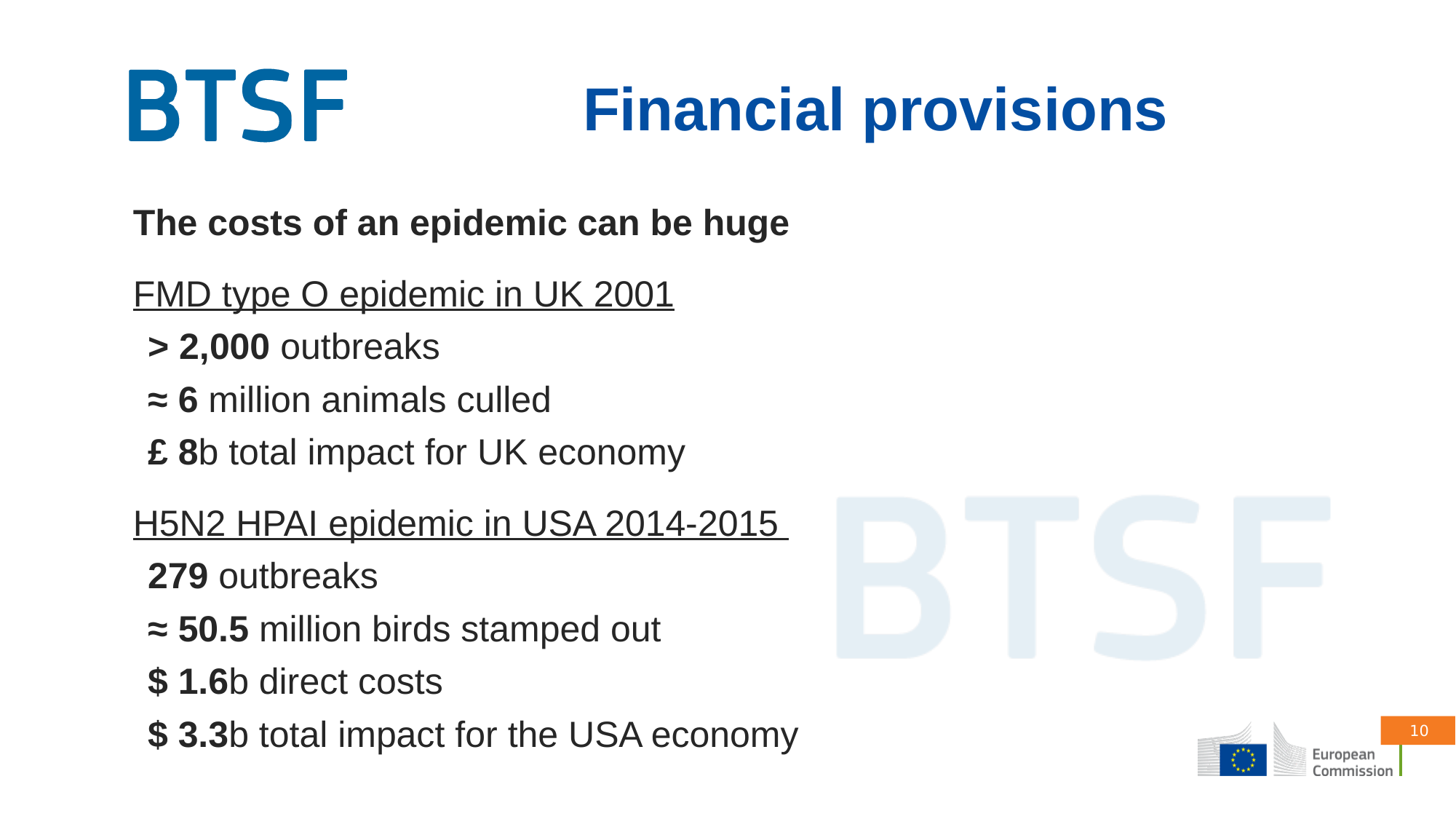

# Financial provisions
The costs of an epidemic can be huge
FMD type O epidemic in UK 2001
> 2,000 outbreaks
≈ 6 million animals culled
£ 8b total impact for UK economy
H5N2 HPAI epidemic in USA 2014-2015
279 outbreaks
≈ 50.5 million birds stamped out
$ 1.6b direct costs
$ 3.3b total impact for the USA economy
10